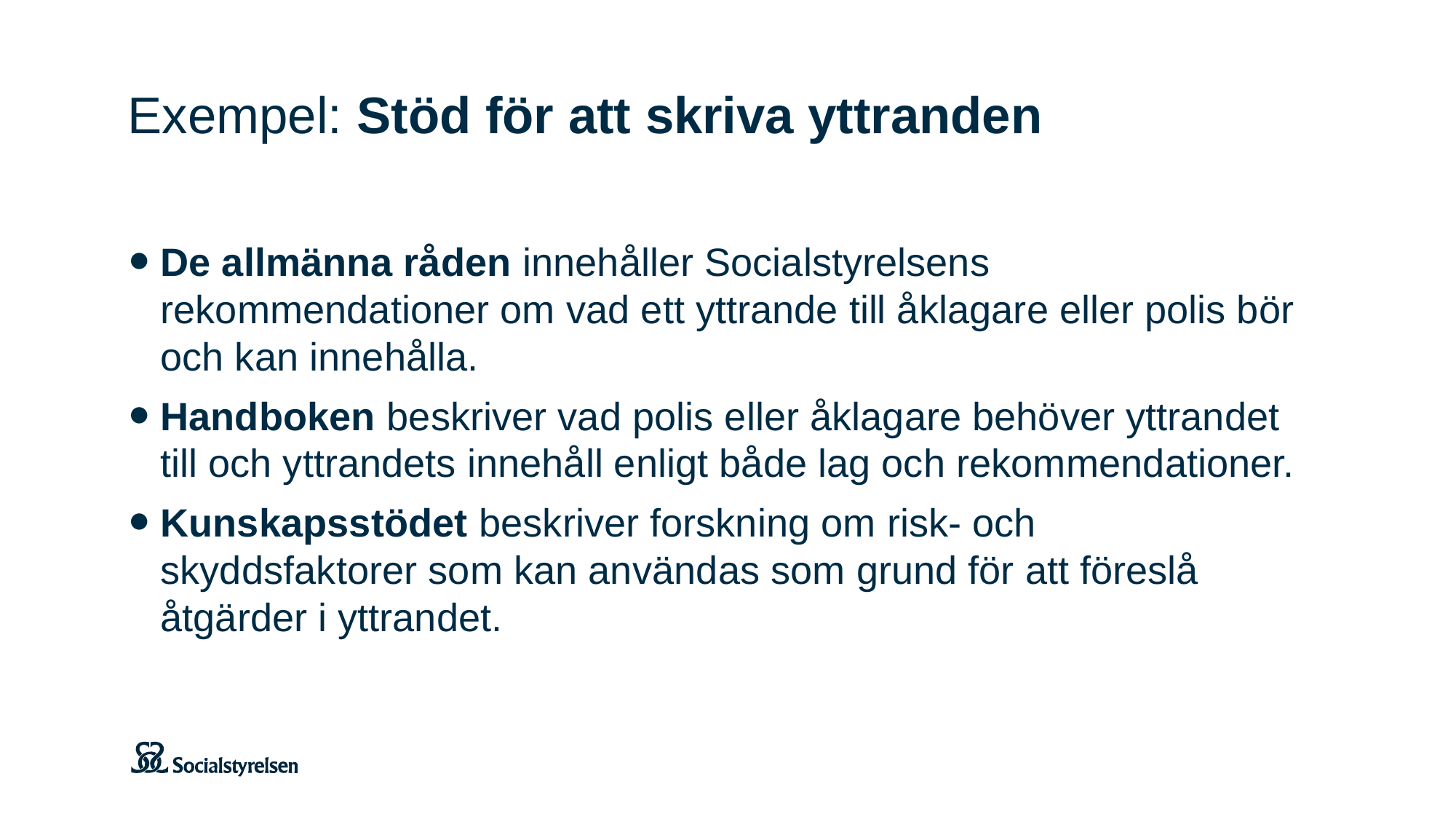

# Exempel: Stöd för att skriva yttranden
De allmänna råden innehåller Socialstyrelsens rekommendationer om vad ett yttrande till åklagare eller polis bör och kan innehålla.
Handboken beskriver vad polis eller åklagare behöver yttrandet till och yttrandets innehåll enligt både lag och rekommendationer.
Kunskapsstödet beskriver forskning om risk- och skyddsfaktorer som kan användas som grund för att föreslå åtgärder i yttrandet.